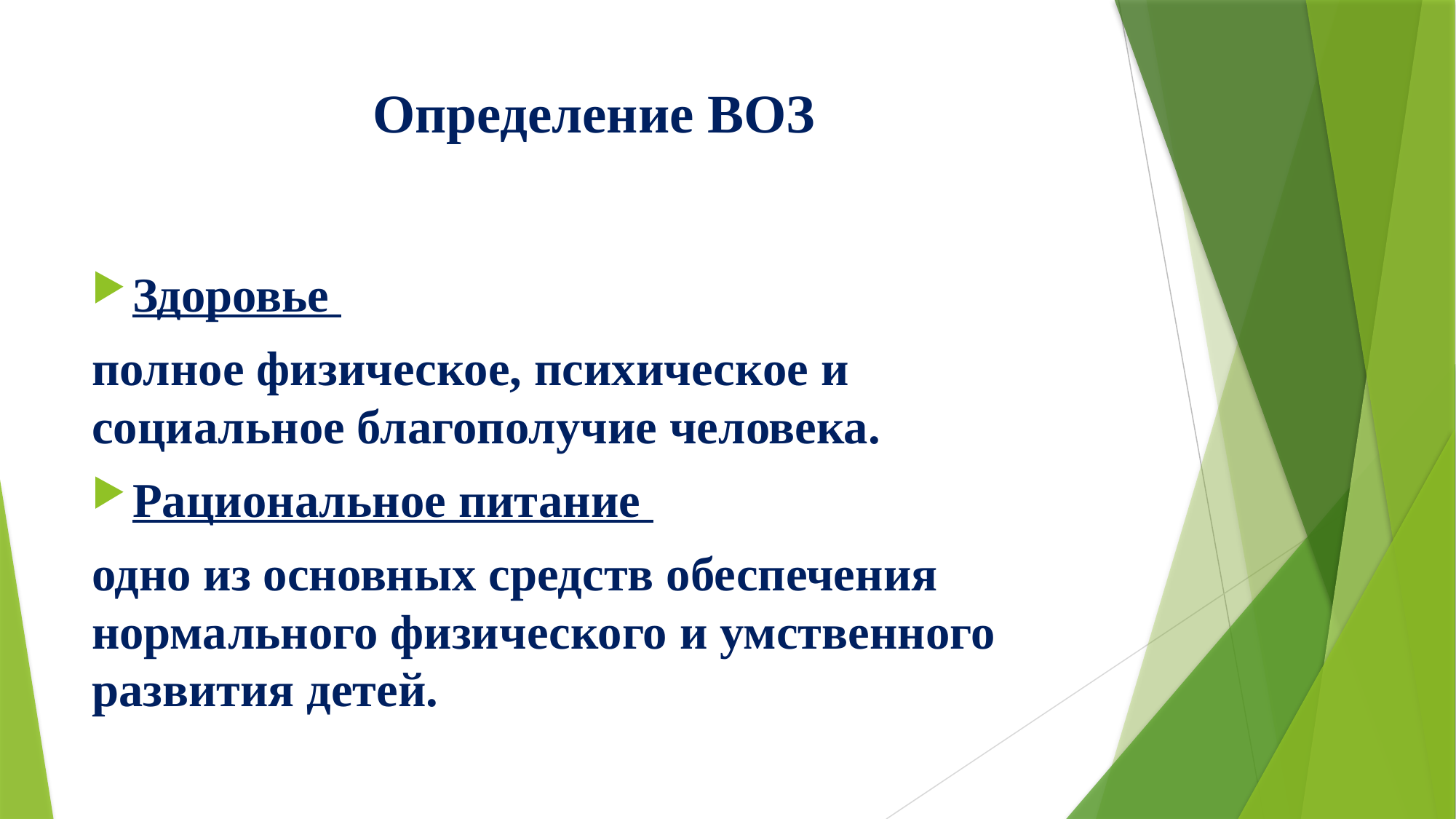

# Определение ВОЗ
Здоровье
полное физическое, психическое и социальное благополучие человека.
Рациональное питание
одно из основных средств обеспечения нормального физического и умственного развития детей.